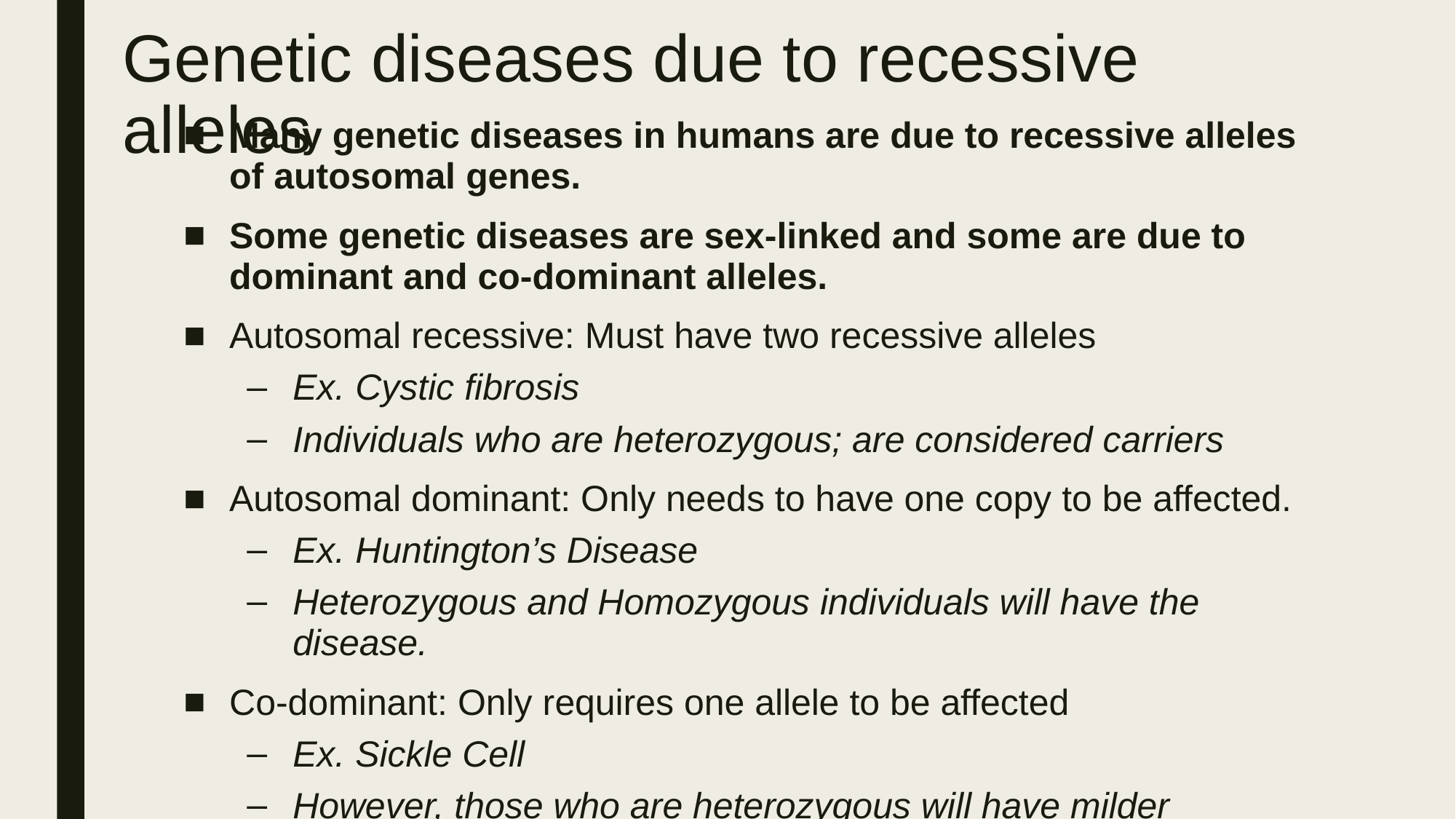

# Genetic diseases due to recessive alleles
Many genetic diseases in humans are due to recessive alleles of autosomal genes.
Some genetic diseases are sex-linked and some are due to dominant and co-dominant alleles.
Autosomal recessive: Must have two recessive alleles
Ex. Cystic fibrosis
Individuals who are heterozygous; are considered carriers
Autosomal dominant: Only needs to have one copy to be affected.
Ex. Huntington’s Disease
Heterozygous and Homozygous individuals will have the disease.
Co-dominant: Only requires one allele to be affected
Ex. Sickle Cell
However, those who are heterozygous will have milder symptoms.